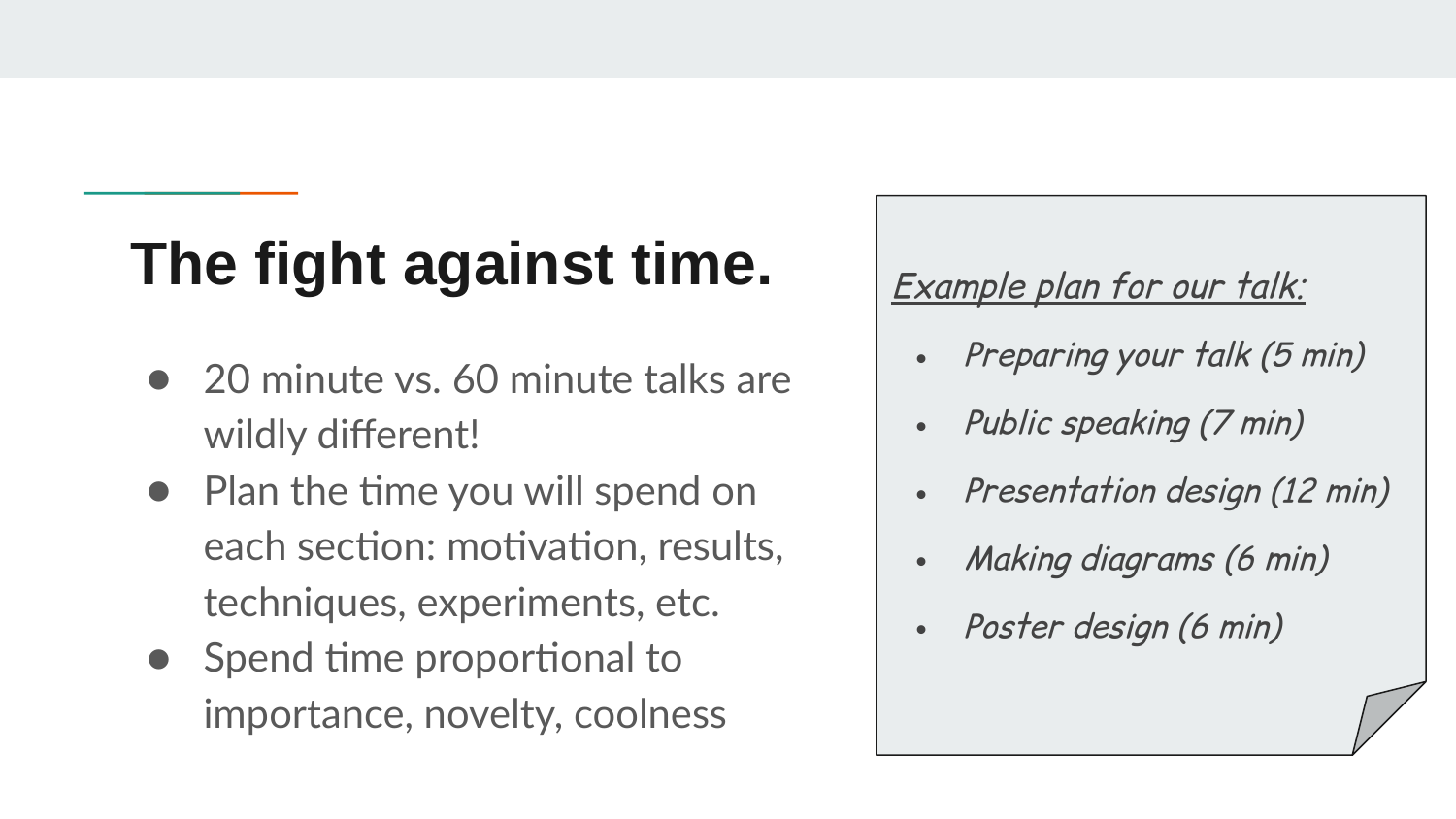

Example plan for our talk:
Preparing your talk (5 min)
Public speaking (7 min)
Presentation design (12 min)
Making diagrams (6 min)
Poster design (6 min)
# The fight against time.
20 minute vs. 60 minute talks are wildly different!
Plan the time you will spend on each section: motivation, results, techniques, experiments, etc.
Spend time proportional to importance, novelty, coolness